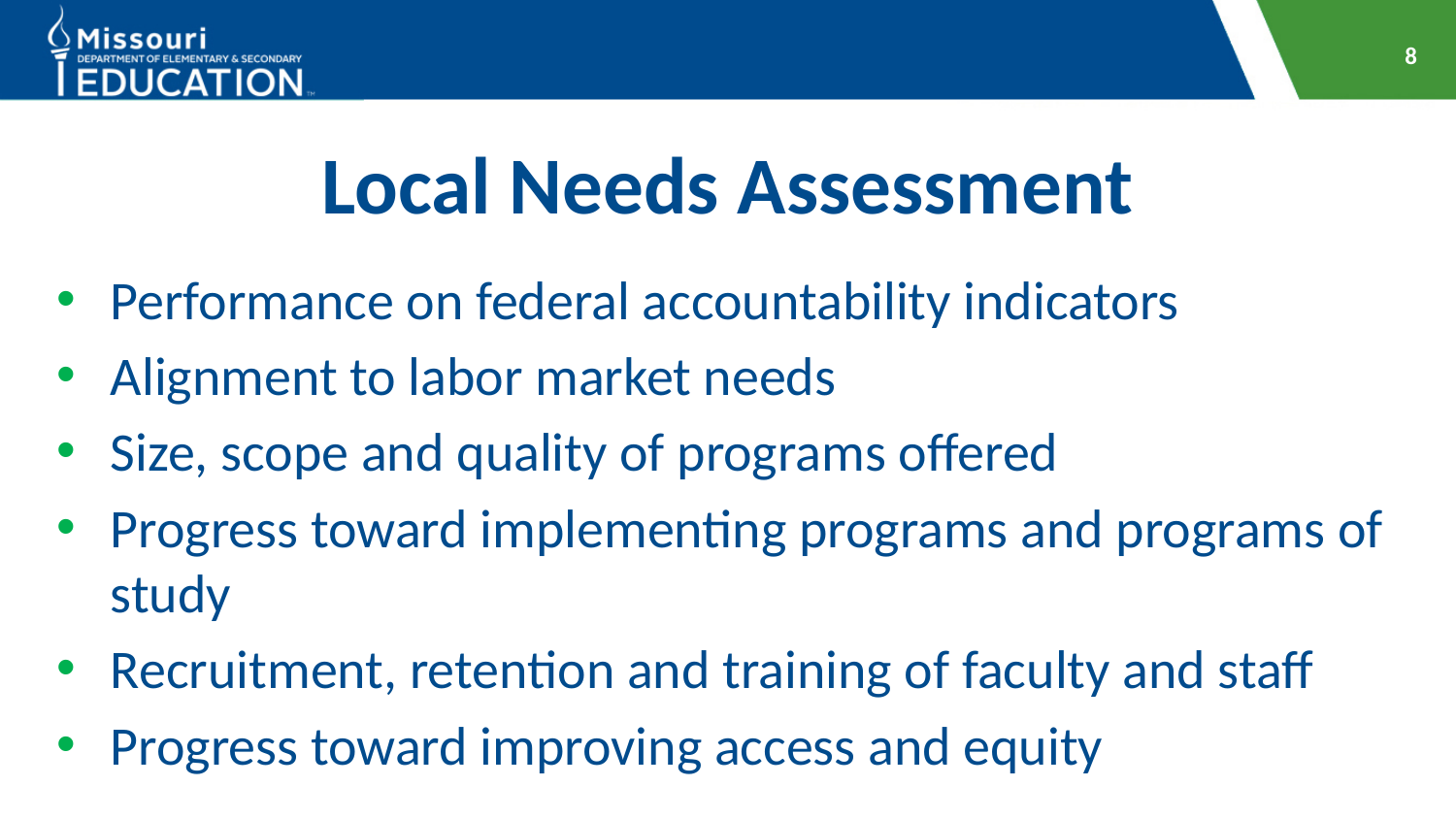

8
# Local Needs Assessment
Performance on federal accountability indicators
Alignment to labor market needs
Size, scope and quality of programs offered
Progress toward implementing programs and programs of study
Recruitment, retention and training of faculty and staff
Progress toward improving access and equity